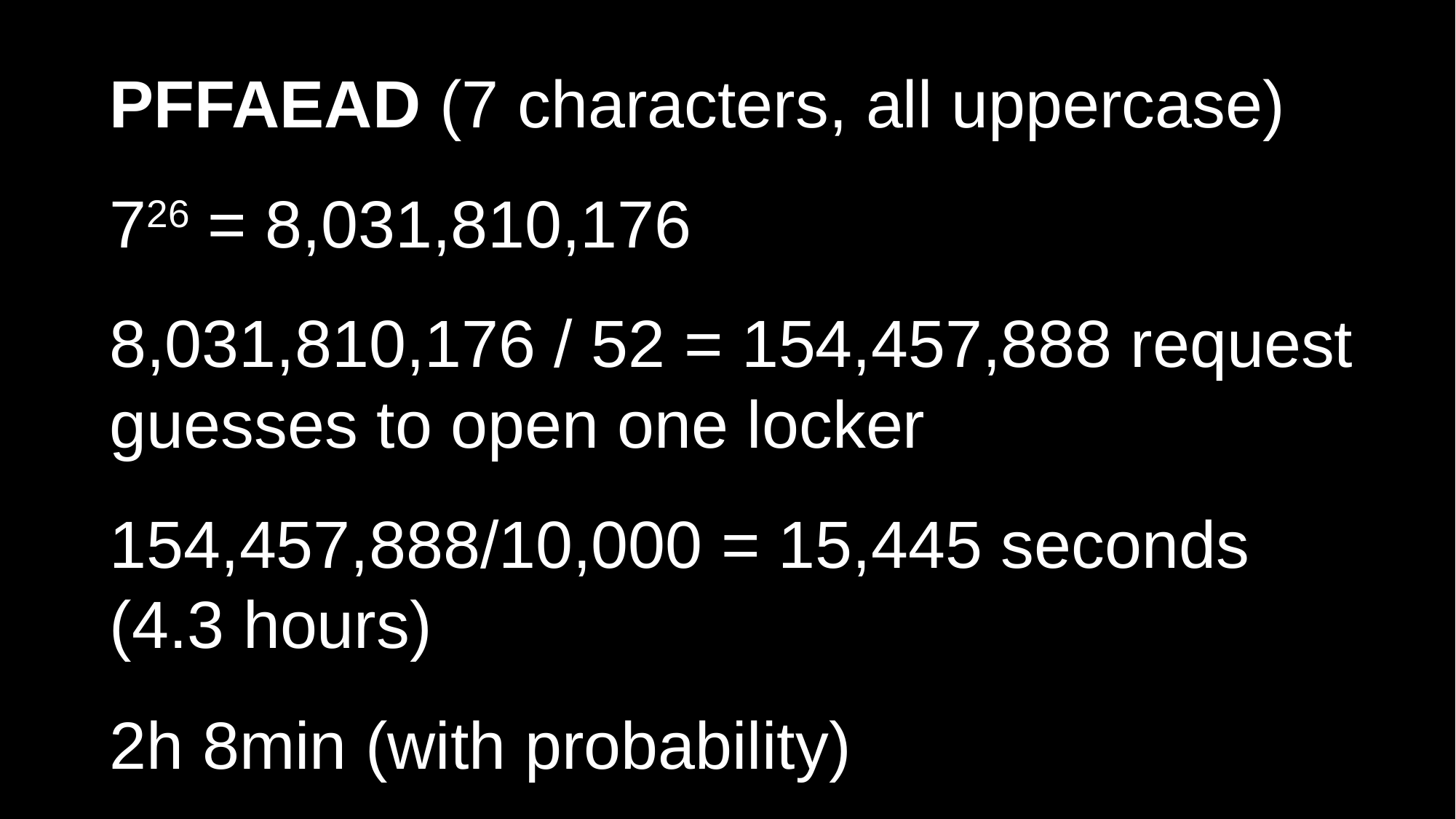

PFFAEAD (7 characters, all uppercase)
726 = 8,031,810,176
8,031,810,176 / 52 = 154,457,888 request guesses to open one locker
154,457,888/10,000 = 15,445 seconds (4.3 hours)
2h 8min (with probability)